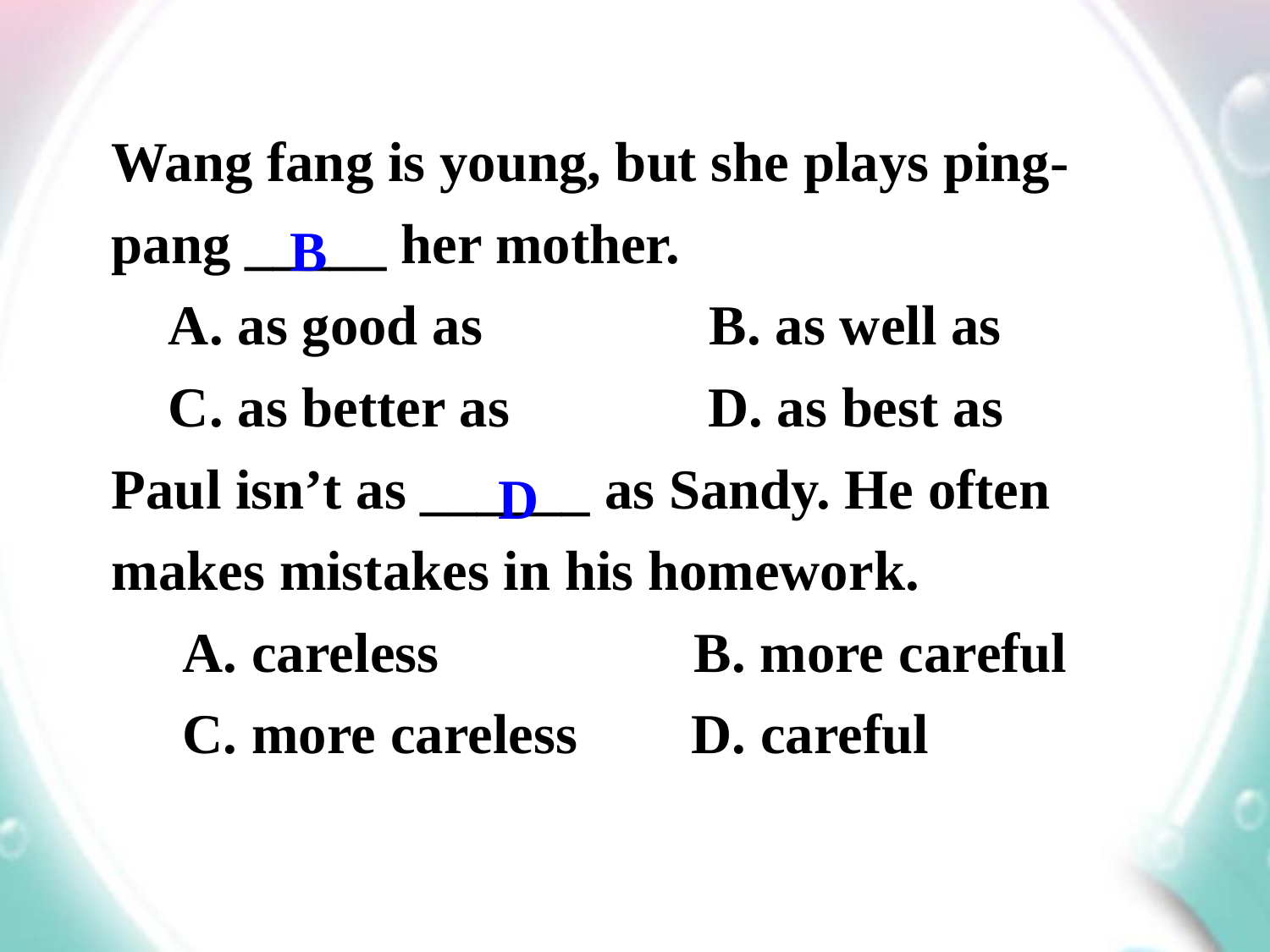

Wang fang is young, but she plays ping-
pang _____ her mother.
    A. as good as                B. as well as
    C. as better as              D. as best as
Paul isn’t as ______ as Sandy. He often
makes mistakes in his homework.
     A. careless                  B. more careful
     C. more careless        D. careful

B
D